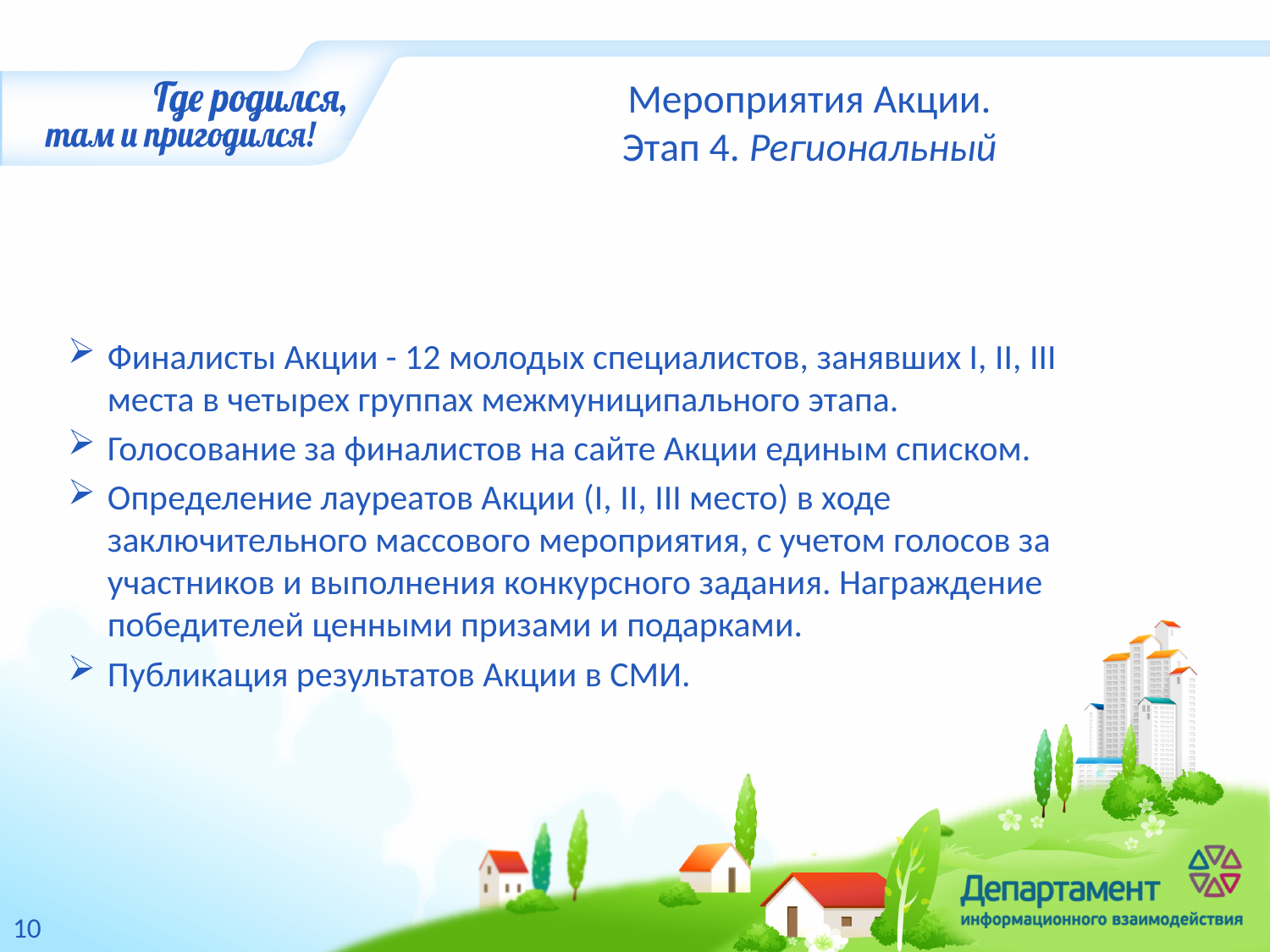

# Мероприятия Акции. Этап 4. Региональный
Финалисты Акции - 12 молодых специалистов, занявших I, II, III места в четырех группах межмуниципального этапа.
Голосование за финалистов на сайте Акции единым списком.
Определение лауреатов Акции (I, II, III место) в ходе заключительного массового мероприятия, с учетом голосов за участников и выполнения конкурсного задания. Награждение победителей ценными призами и подарками.
Публикация результатов Акции в СМИ.

10